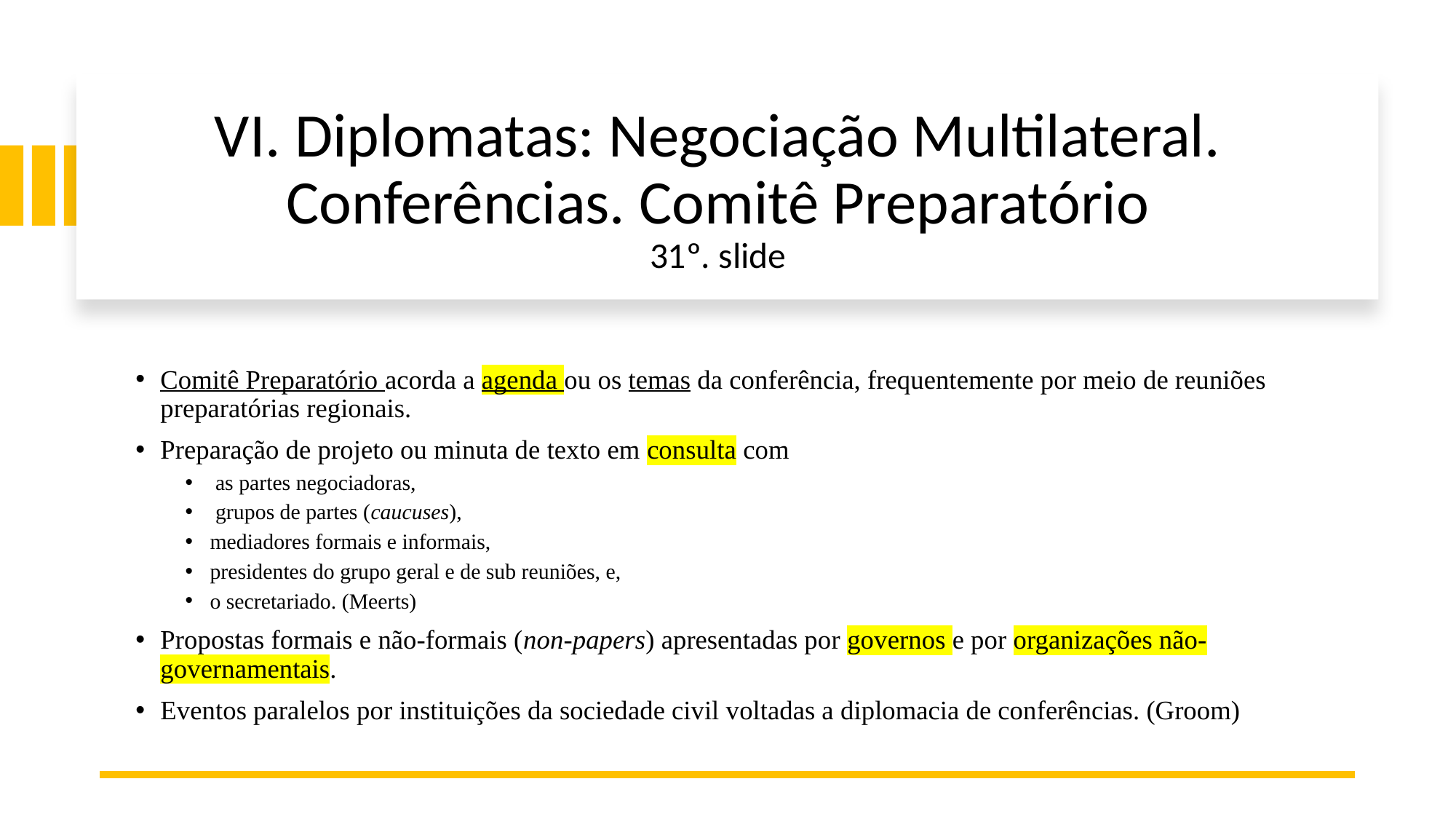

# VI. Diplomatas: Negociação Multilateral. Conferências. Comitê Preparatório 31º. slide

Comitê Preparatório acorda a agenda ou os temas da conferência, frequentemente por meio de reuniões preparatórias regionais.
Preparação de projeto ou minuta de texto em consulta com
 as partes negociadoras,
 grupos de partes (caucuses),
mediadores formais e informais,
presidentes do grupo geral e de sub reuniões, e,
o secretariado. (Meerts)
Propostas formais e não-formais (non-papers) apresentadas por governos e por organizações não-governamentais.
Eventos paralelos por instituições da sociedade civil voltadas a diplomacia de conferências. (Groom)